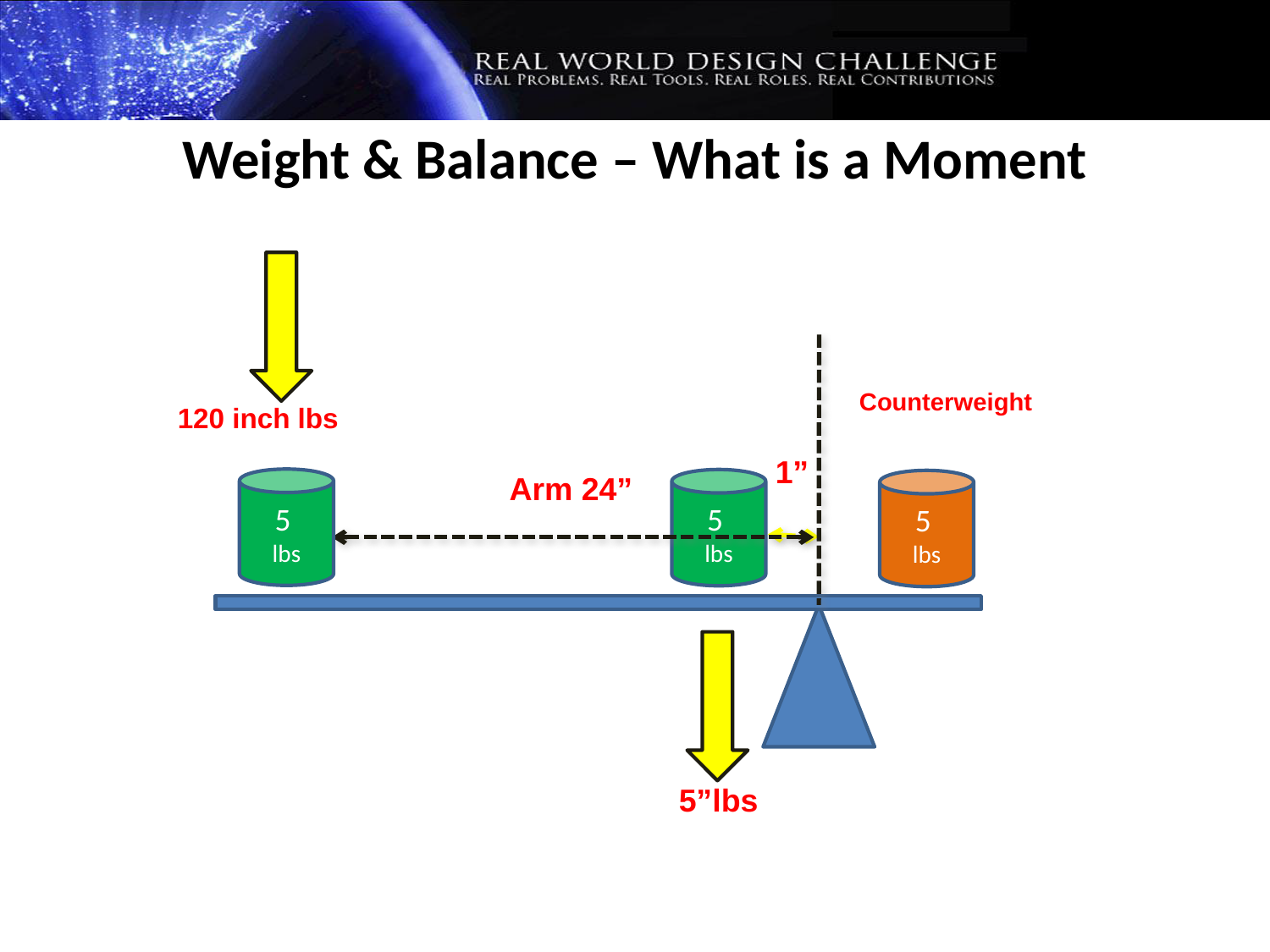

Weight & Balance – What is a Moment

Counterweight
120 inch lbs
1”
Arm 24”
5
lbs
5
lbs
5
lbs

5”lbs